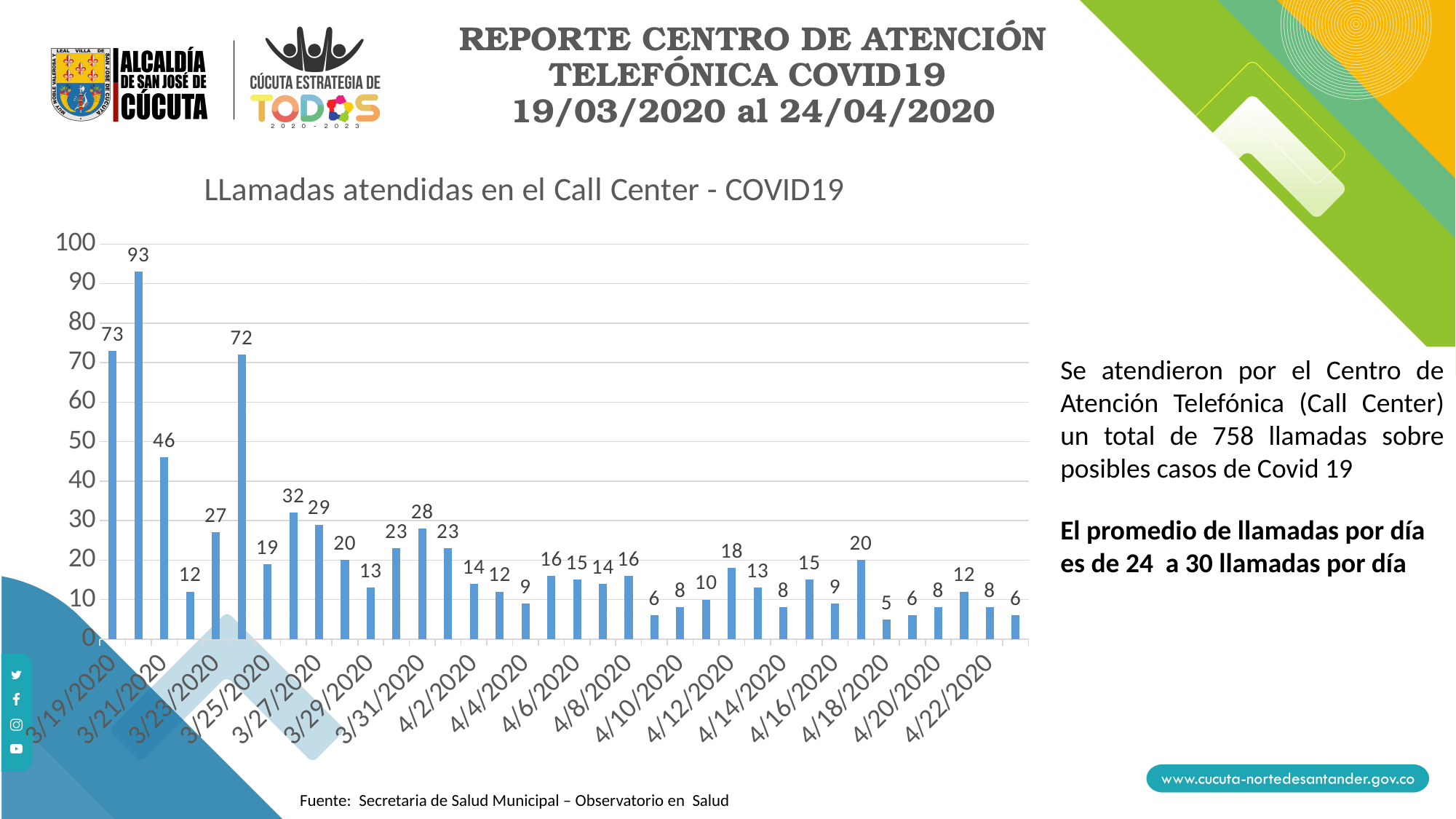

REPORTE CENTRO DE ATENCIÓN TELEFÓNICA COVID19
19/03/2020 al 24/04/2020

### Chart: LLamadas atendidas en el Call Center - COVID19

| Category |  |
|---|---|
| 43909 | 73.0 |
| 43910 | 93.0 |
| 43911 | 46.0 |
| 43912 | 12.0 |
| 43913 | 27.0 |
| 43914 | 72.0 |
| 43915 | 19.0 |
| 43916 | 32.0 |
| 43917 | 29.0 |
| 43918 | 20.0 |
| 43919 | 13.0 |
| 43920 | 23.0 |
| 43921 | 28.0 |
| 43922 | 23.0 |
| 43923 | 14.0 |
| 43924 | 12.0 |
| 43925 | 9.0 |
| 43926 | 16.0 |
| 43927 | 15.0 |
| 43928 | 14.0 |
| 43929 | 16.0 |
| 43930 | 6.0 |
| 43931 | 8.0 |
| 43932 | 10.0 |
| 43933 | 18.0 |
| 43934 | 13.0 |
| 43935 | 8.0 |
| 43936 | 15.0 |
| 43937 | 9.0 |
| 43938 | 20.0 |
| 43939 | 5.0 |
| 43940 | 6.0 |
| 43941 | 8.0 |
| 43942 | 12.0 |
| 43943 | 8.0 |
| 43944 | 6.0 |
Se atendieron por el Centro de Atención Telefónica (Call Center) un total de 758 llamadas sobre posibles casos de Covid 19
El promedio de llamadas por día es de 24  a 30 llamadas por día
Fuente:  Secretaria de Salud Municipal – Observatorio en  Salud